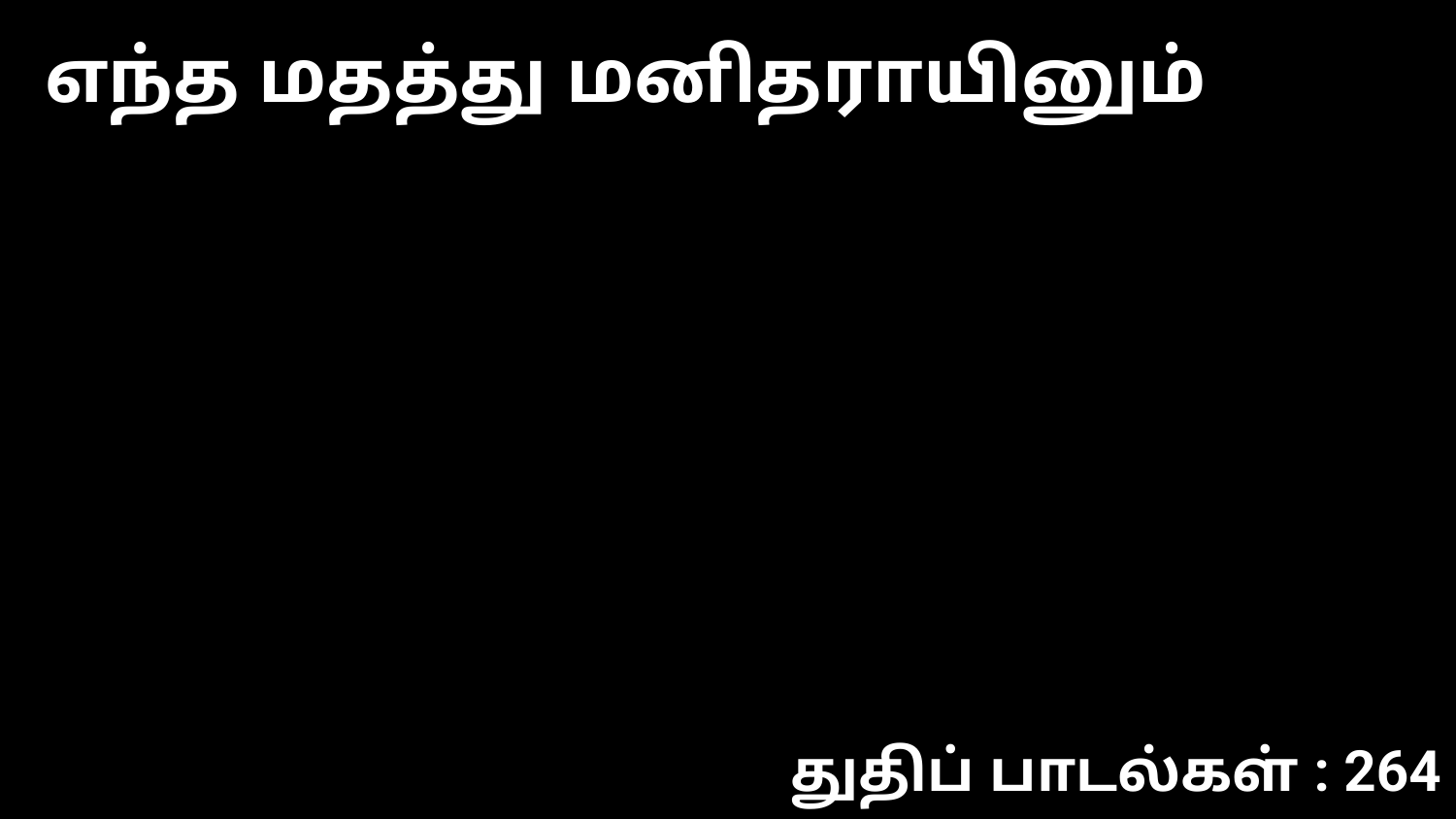

எந்த மதத்து மனிதராயினும்
துதிப் பாடல்கள் : 264